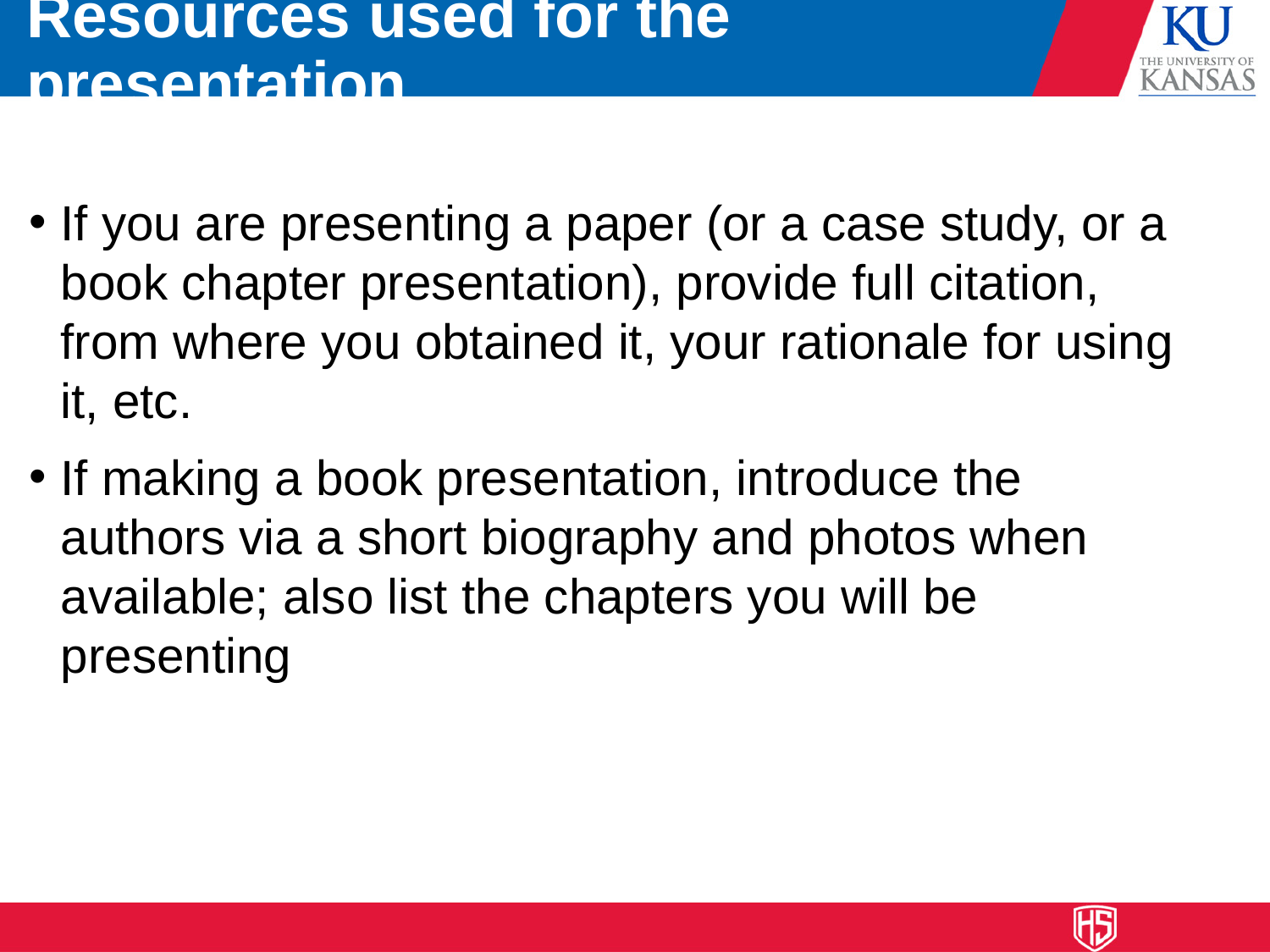

# Resources used for the presentation
If you are presenting a paper (or a case study, or a book chapter presentation), provide full citation, from where you obtained it, your rationale for using it, etc.
If making a book presentation, introduce the authors via a short biography and photos when available; also list the chapters you will be presenting

3
Hossein Saiedian